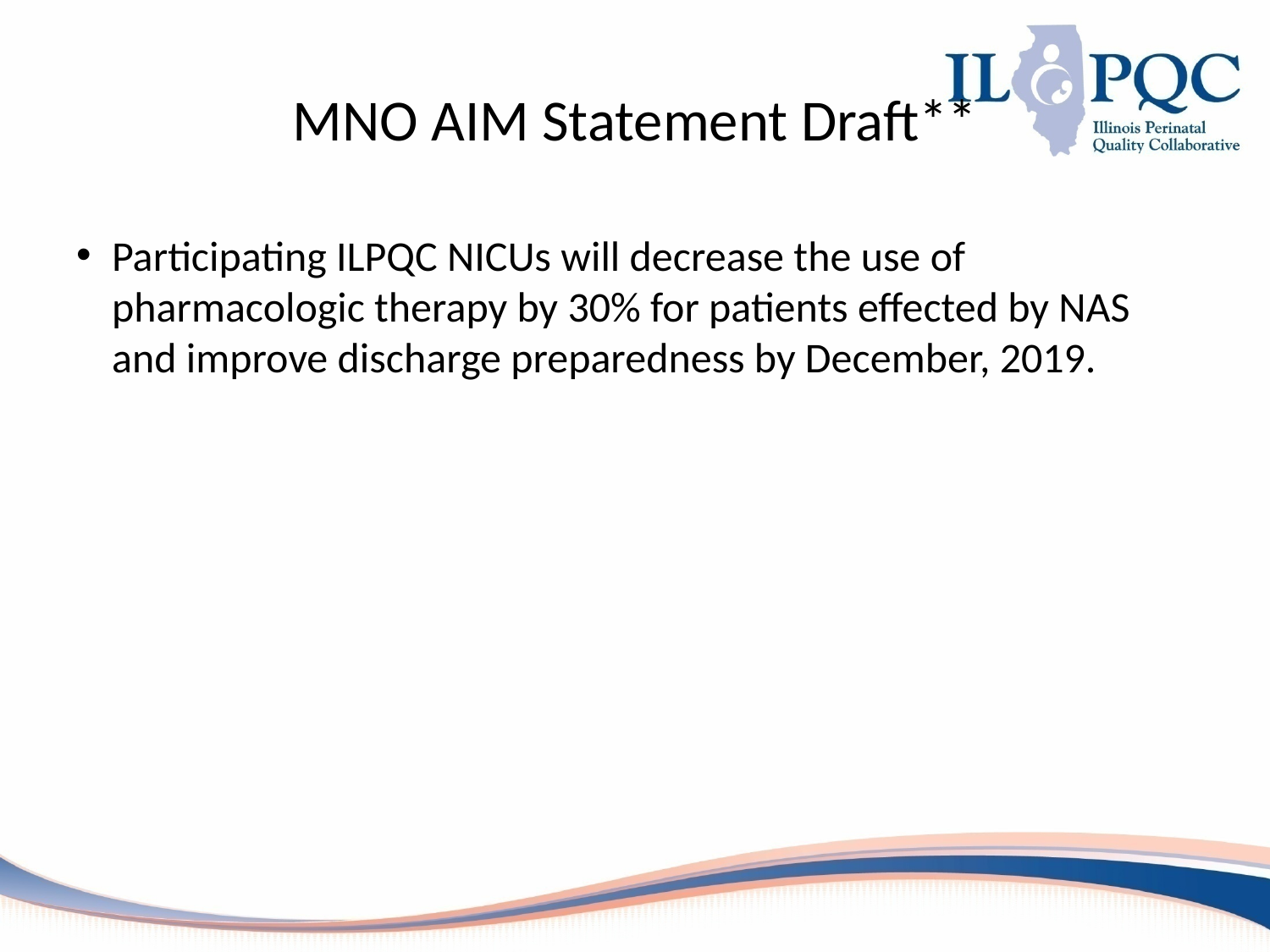

# MNO AIM Statement Draft**
Participating ILPQC NICUs will decrease the use of pharmacologic therapy by 30% for patients effected by NAS and improve discharge preparedness by December, 2019.